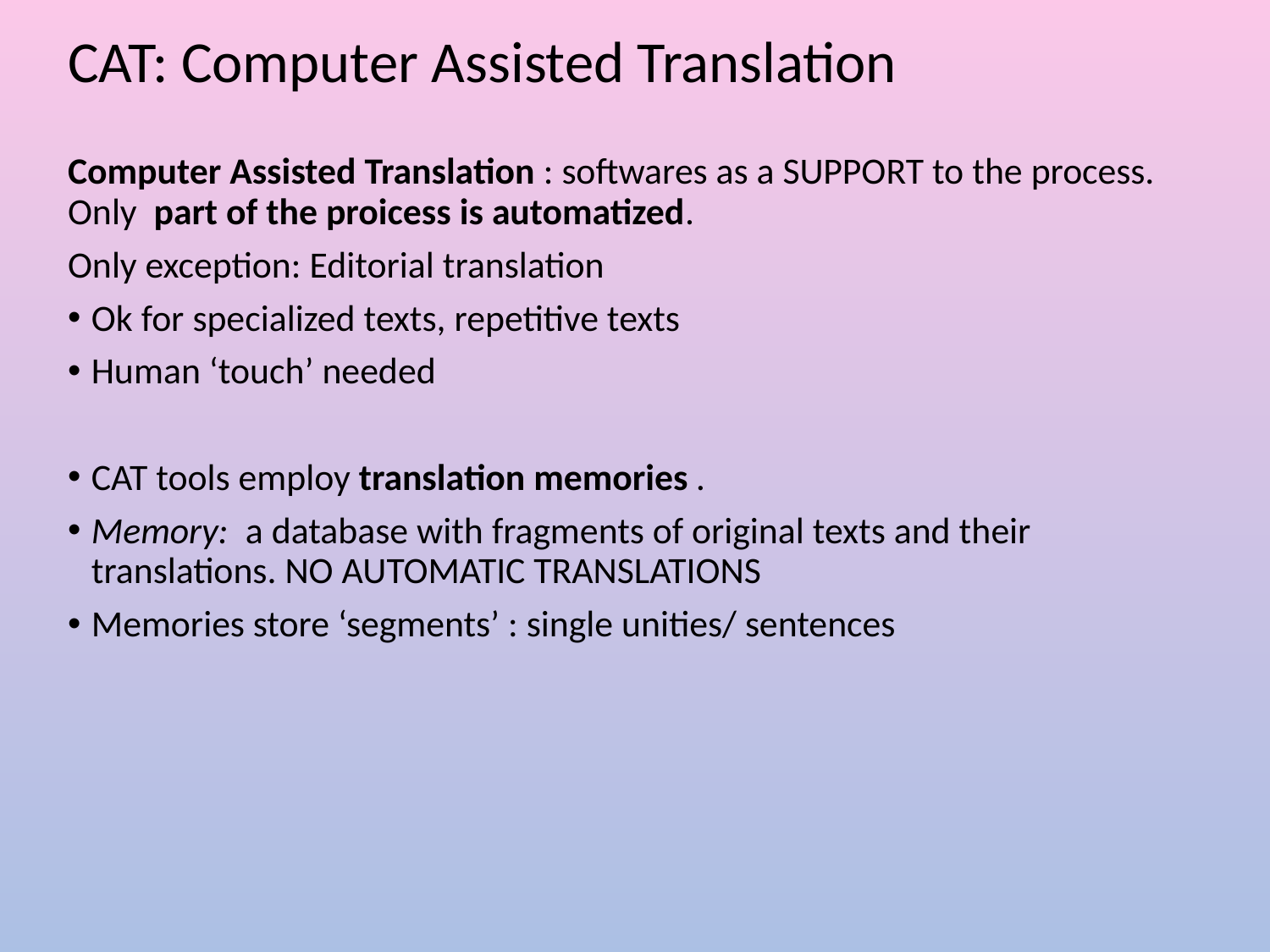

# CAT: Computer Assisted Translation
Computer Assisted Translation : softwares as a SUPPORT to the process. Only  part of the proicess is automatized.
Only exception: Editorial translation
Ok for specialized texts, repetitive texts
Human ‘touch’ needed

CAT tools employ translation memories .
Memory:  a database with fragments of original texts and their translations. NO AUTOMATIC TRANSLATIONS
Memories store ‘segments’ : single unities/ sentences